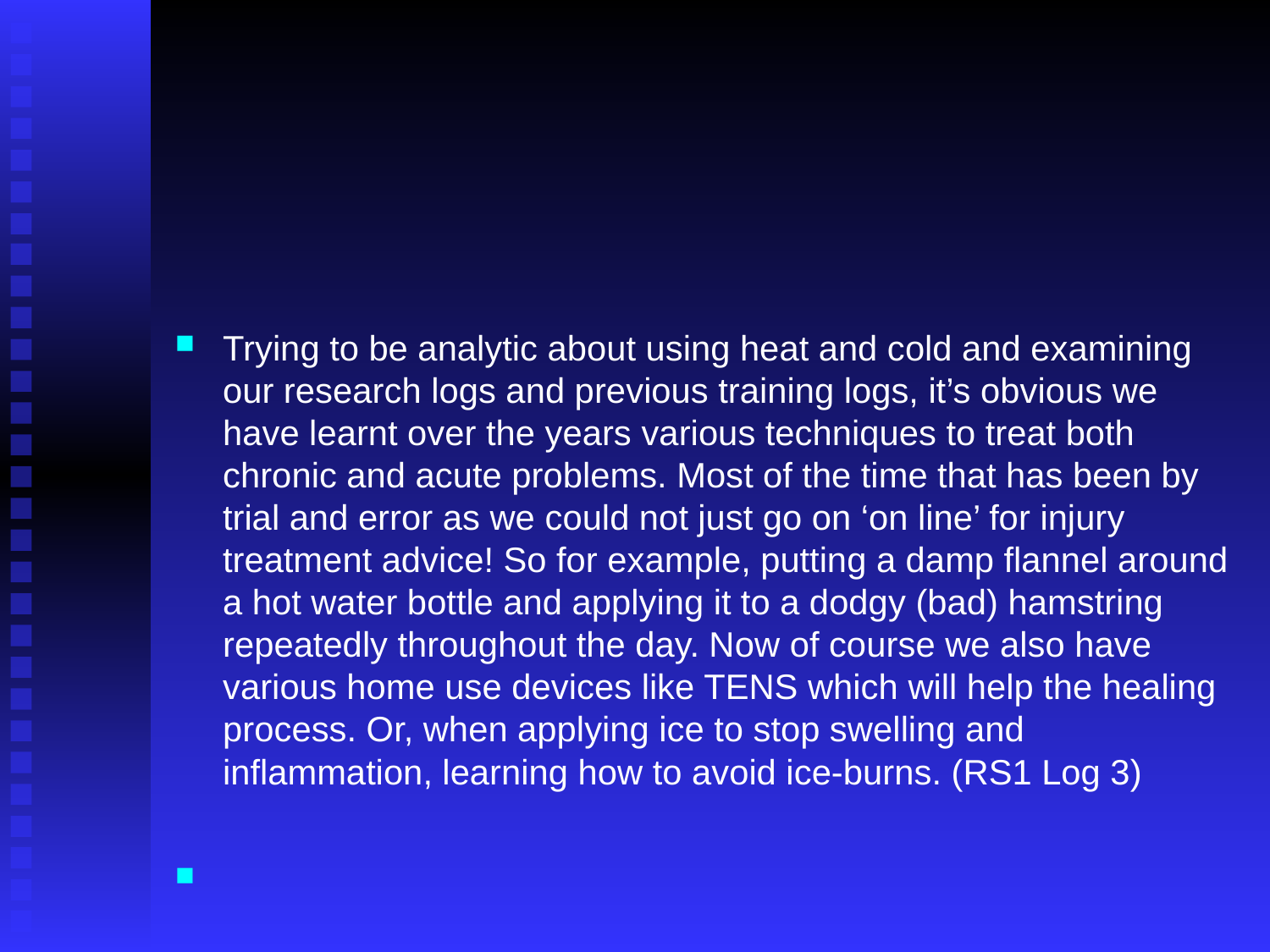

#

Trying to be analytic about using heat and cold and examining our research logs and previous training logs, it’s obvious we have learnt over the years various techniques to treat both chronic and acute problems. Most of the time that has been by trial and error as we could not just go on ‘on line’ for injury treatment advice! So for example, putting a damp flannel around a hot water bottle and applying it to a dodgy (bad) hamstring repeatedly throughout the day. Now of course we also have various home use devices like TENS which will help the healing process. Or, when applying ice to stop swelling and inflammation, learning how to avoid ice-burns. (RS1 Log 3)